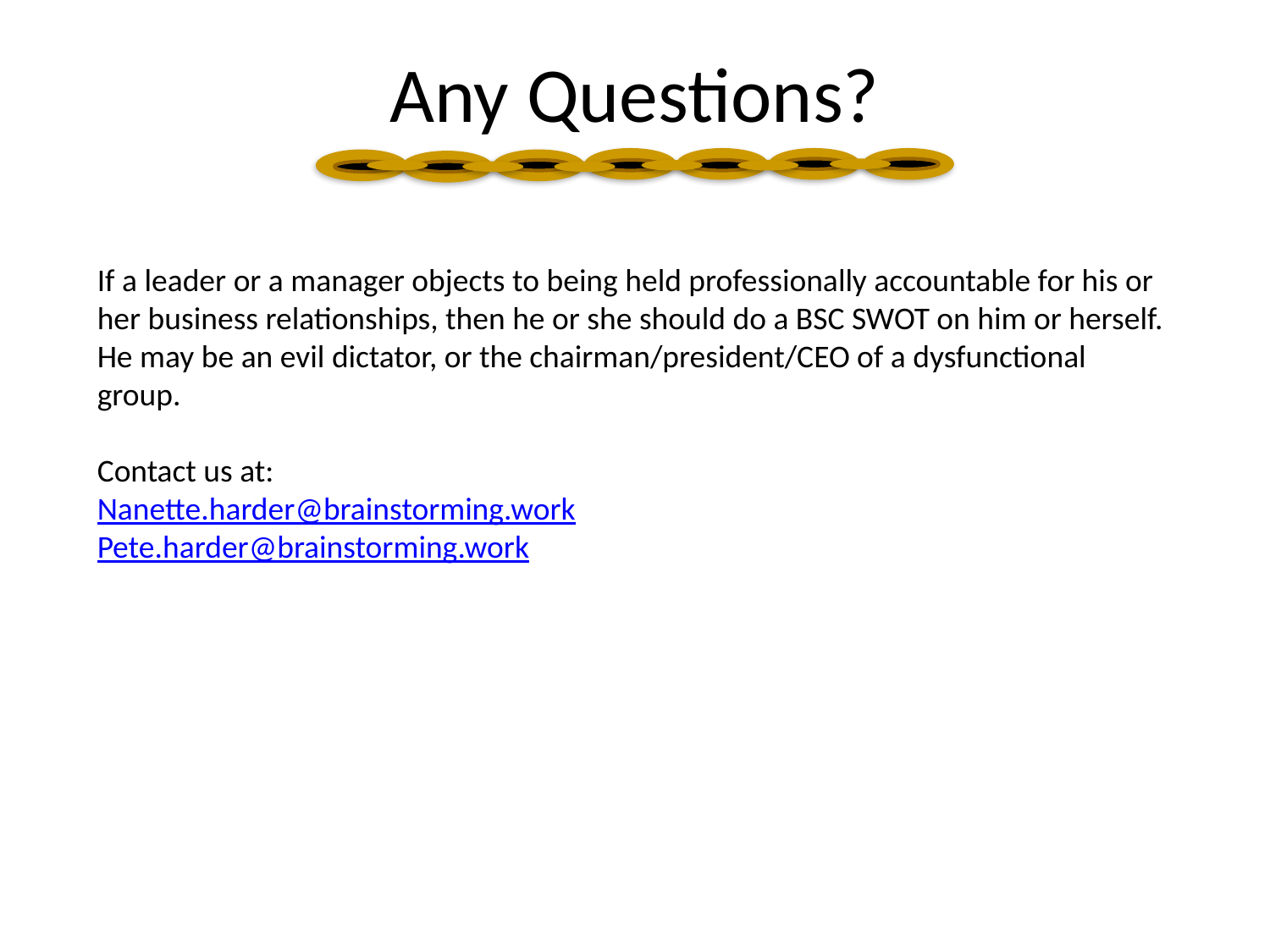

Any Questions?

If a leader or a manager objects to being held professionally accountable for his or her business relationships, then he or she should do a BSC SWOT on him or herself.
He may be an evil dictator, or the chairman/president/CEO of a dysfunctional group.

Contact us at:
Nanette.harder@brainstorming.work
Pete.harder@brainstorming.work